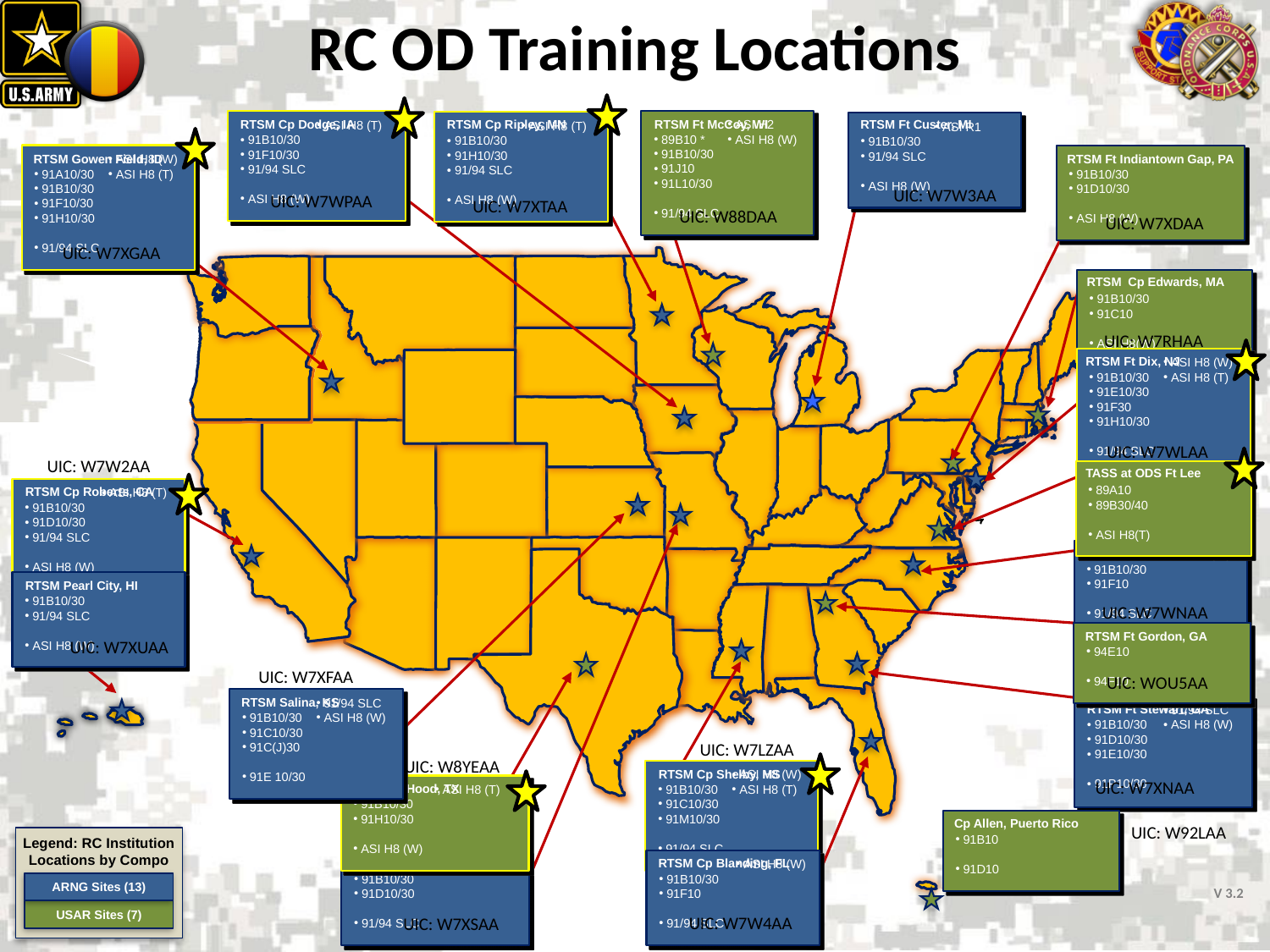

RC OD Training Locations

RTSM Cp Dodge, IA

 91B10/30
 91F10/30
 91/94 SLC

 ASI H8 (W)
 ASI H8 (T)
RTSM Cp Ripley, MN

 91B10/30
 91H10/30
 91/94 SLC

 ASI H8 (W)
 ASI H8 (T)
RTSM Ft McCoy, WI

 89B10 *
 91B10/30
 91J10
 91L10/30

 91/94 SLC
 ASI H2
 ASI H8 (W)
RTSM Ft Custer, MI

 91B10/30
 91/94 SLC

 ASI H8 (W)
 ASI R1

RTSM Gowen Field, ID

 91A10/30
 91B10/30
 91F10/30
 91H10/30

 91/94 SLC
 ASI H8 (W)
 ASI H8 (T)
RTSM Ft Indiantown Gap, PA

 91B10/30
 91D10/30

 ASI H8 (W)
UIC: W7W3AA

UIC: W7WPAA
UIC: W7XTAA

UIC: W88DAA
UIC: W7XDAA

UIC: W7XGAA

RTSM  Cp Edwards, MA

 91B10/30
 91C10

 ASI H8(W)

UIC: W7RHAA

RTSM Ft Dix, NJ

 91B10/30
 91E10/30
 91F30
 91H10/30

 91/94 SLC
 ASI H8 (W)
 ASI H8 (T)

UIC: W7WLAA

UIC: W7W2AA

TASS at ODS Ft Lee

 89A10
 89B30/40

 ASI H8(T)

RTSM Cp Roberts, CA

 91B10/30
 91D10/30
 91/94 SLC

 ASI H8 (W)
 ASI H8 (T)

RTSM Ft Bragg, NC

 91B10/30
 91F10

 91/94 SLC
 ASI H8 (W)

RTSM Pearl City, HI

 91B10/30
 91/94 SLC

 ASI H8 (W)

UIC: W7WNAA

RTSM Ft Gordon, GA

 94E10

 94F10

UIC: W7XUAA

UIC: W7XFAA

UIC: WOU5AA

RTSM Salina, KS

 91B10/30
 91C10/30
 91C(J)30

 91E 10/30
 91/94 SLC
 ASI H8 (W)
RTSM Ft Stewart, GA

 91B10/30
 91D10/30
 91E10/30

 91P10/30
 91/94 SLC
 ASI H8 (W)

UIC: W7LZAA
UIC: W8YEAA

RTSM Cp Shelby, MS

 91B10/30
 91C10/30
 91M10/30

 91/94 SLC
 ASI H8 (W)
 ASI H8 (T)

UIC: W7XNAA

RTSM Ft Hood, TX

 91B10/30
 91H10/30

 ASI H8 (W)
 ASI H8 (T)
Cp Allen, Puerto Rico

 91B10

 91D10
UIC: W92LAA
Legend: RC Institution Locations by Compo

ARNG Sites (13)
USAR Sites (7)

RTSM Cp Blanding, FL

 91B10/30
 91F10

 91/94 SLC
 ASI H8 (W)
RTSM Ft Leonard Wood, MO

 91B10/30
 91D10/30

 91/94 SLC
 ASI H8 (W)
V 3.2

UIC: W7W4AA
UIC: W7XSAA